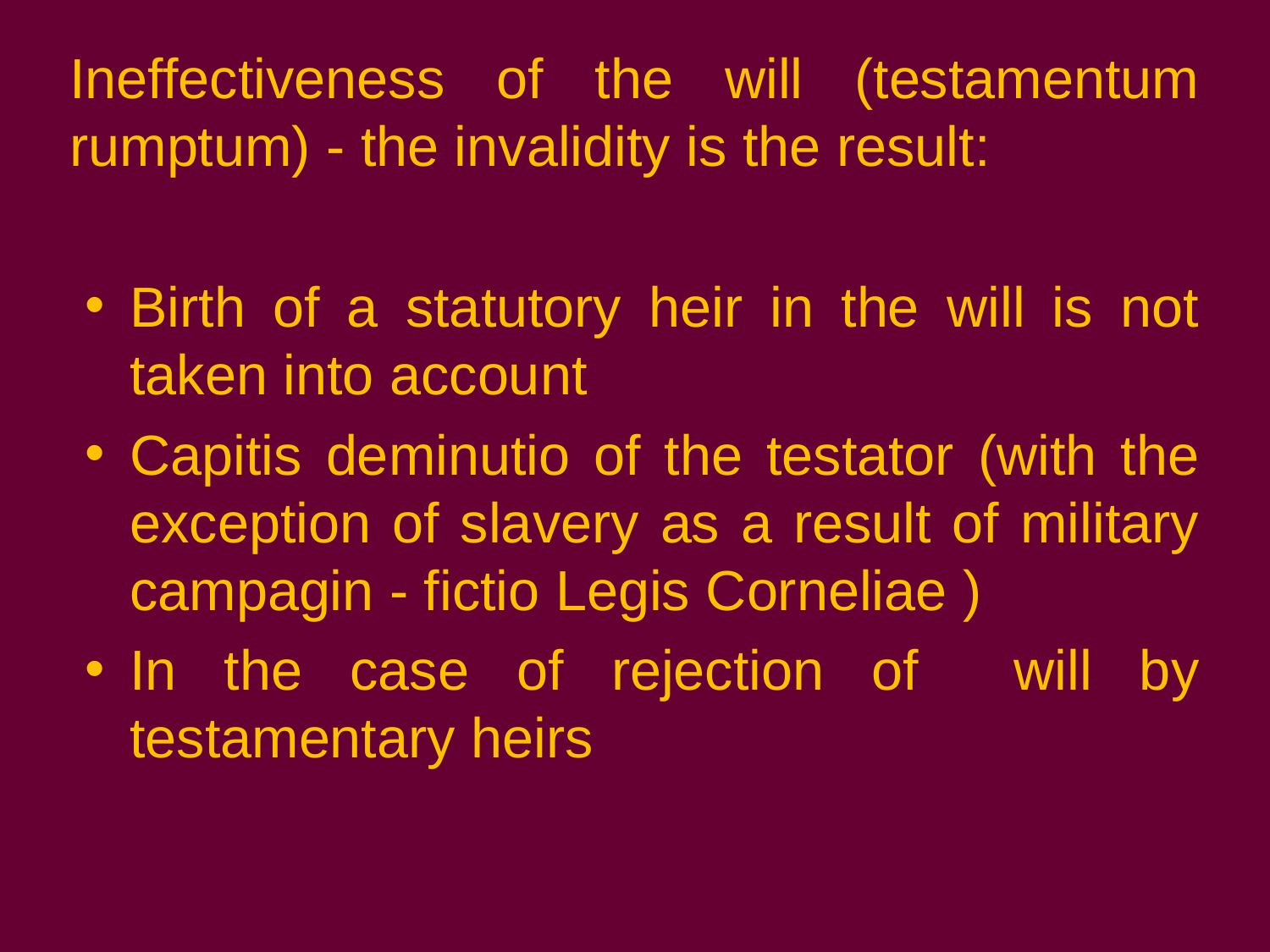

Ineffectiveness of the will (testamentum rumptum) - the invalidity is the result:

Birth of a statutory heir in the will is not taken into account
Capitis deminutio of the testator (with the exception of slavery as a result of military campagin - fictio Legis Corneliae )
In the case of rejection of  will by testamentary heirs